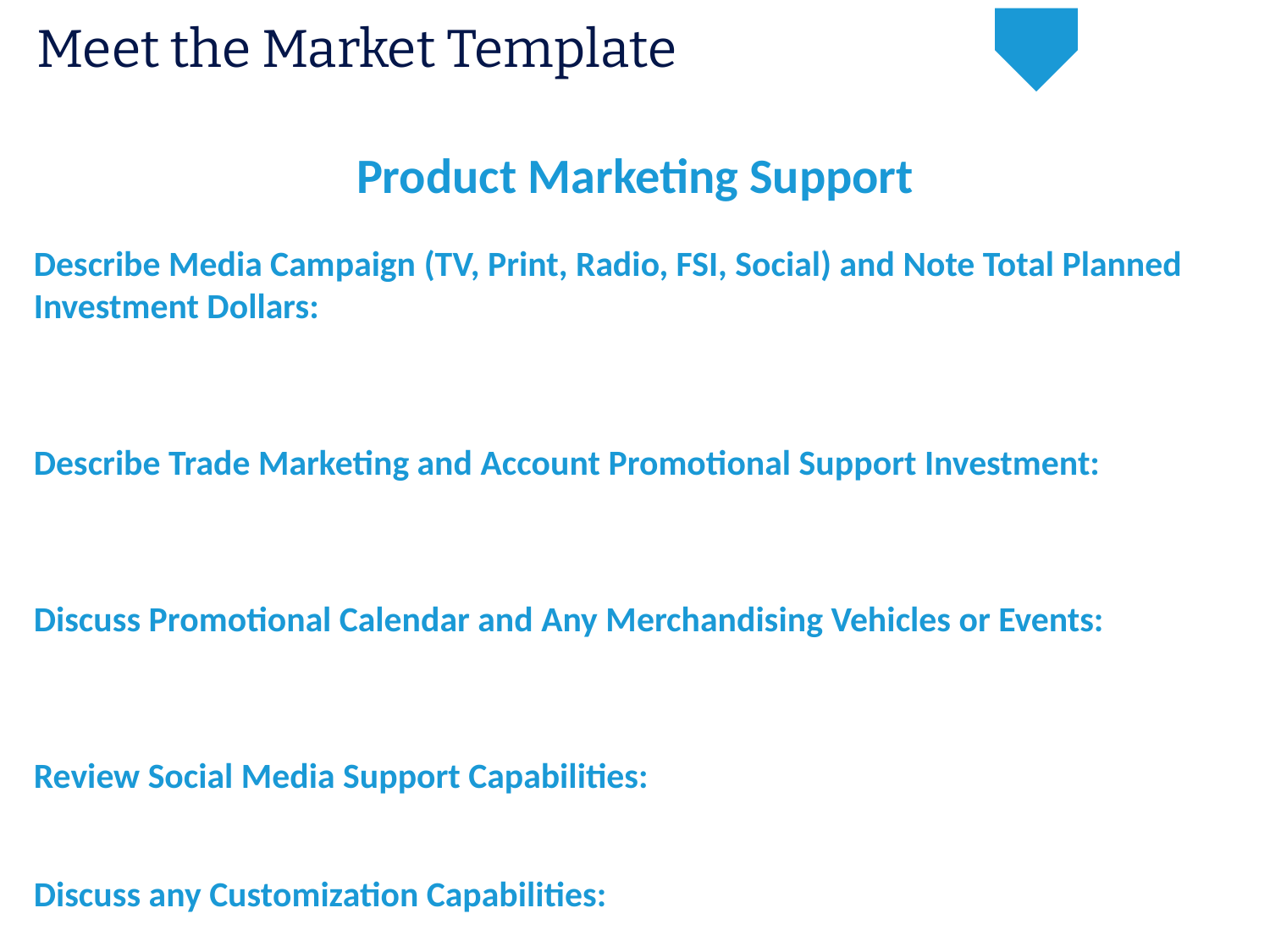

Meet the Market Template

Product Marketing Support

Describe Media Campaign (TV, Print, Radio, FSI, Social) and Note Total Planned Investment Dollars:

Describe Trade Marketing and Account Promotional Support Investment:

Discuss Promotional Calendar and Any Merchandising Vehicles or Events:

Review Social Media Support Capabilities:

Discuss any Customization Capabilities: